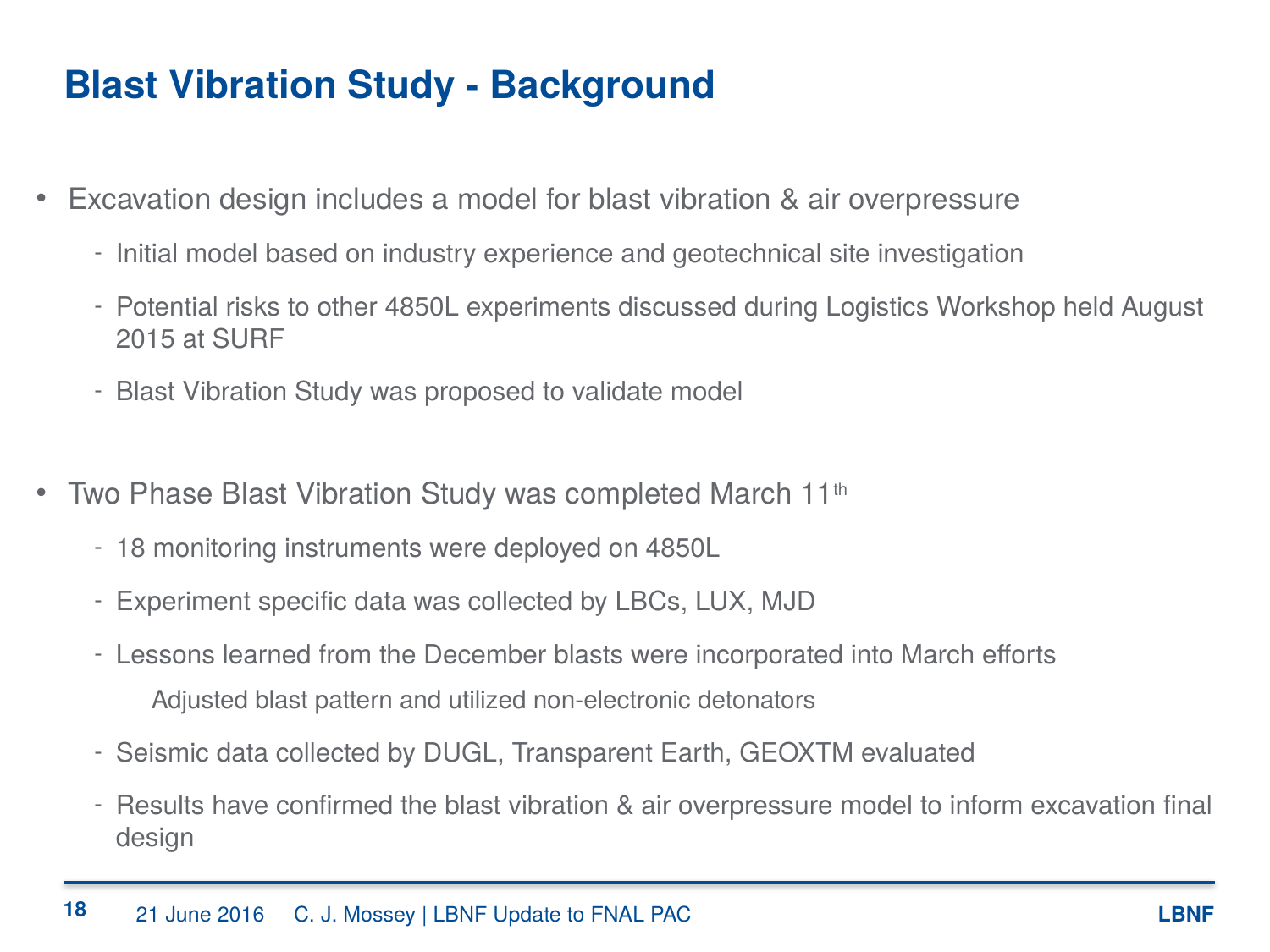

# Blast Vibration Study - Background
Excavation design includes a model for blast vibration & air overpressure
Initial model based on industry experience and geotechnical site investigation
Potential risks to other 4850L experiments discussed during Logistics Workshop held August 2015 at SURF
Blast Vibration Study was proposed to validate model

Two Phase Blast Vibration Study was completed March 11th
18 monitoring instruments were deployed on 4850L
Experiment specific data was collected by LBCs, LUX, MJD
Lessons learned from the December blasts were incorporated into March efforts
Adjusted blast pattern and utilized non-electronic detonators
Seismic data collected by DUGL, Transparent Earth, GEOXTM evaluated
Results have confirmed the blast vibration & air overpressure model to inform excavation final design
18
21 June 2016
C. J. Mossey | LBNF Update to FNAL PAC